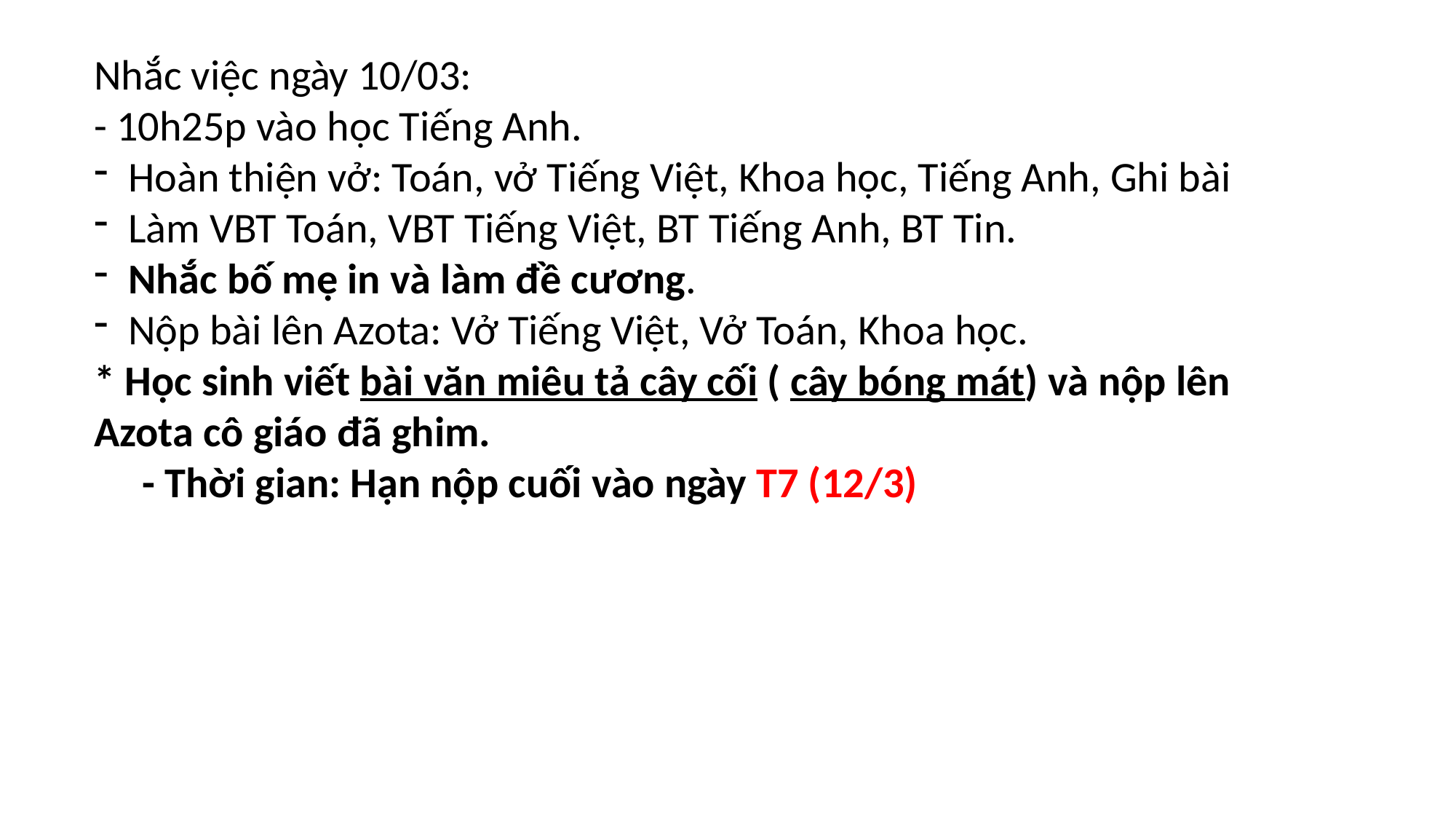

Nhắc việc ngày 10/03:
- 10h25p vào học Tiếng Anh.
Hoàn thiện vở: Toán, vở Tiếng Việt, Khoa học, Tiếng Anh, Ghi bài
Làm VBT Toán, VBT Tiếng Việt, BT Tiếng Anh, BT Tin.
Nhắc bố mẹ in và làm đề cương.
Nộp bài lên Azota: Vở Tiếng Việt, Vở Toán, Khoa học.
* Học sinh viết bài văn miêu tả cây cối ( cây bóng mát) và nộp lên Azota cô giáo đã ghim.
     - Thời gian: Hạn nộp cuối vào ngày T7 (12/3)